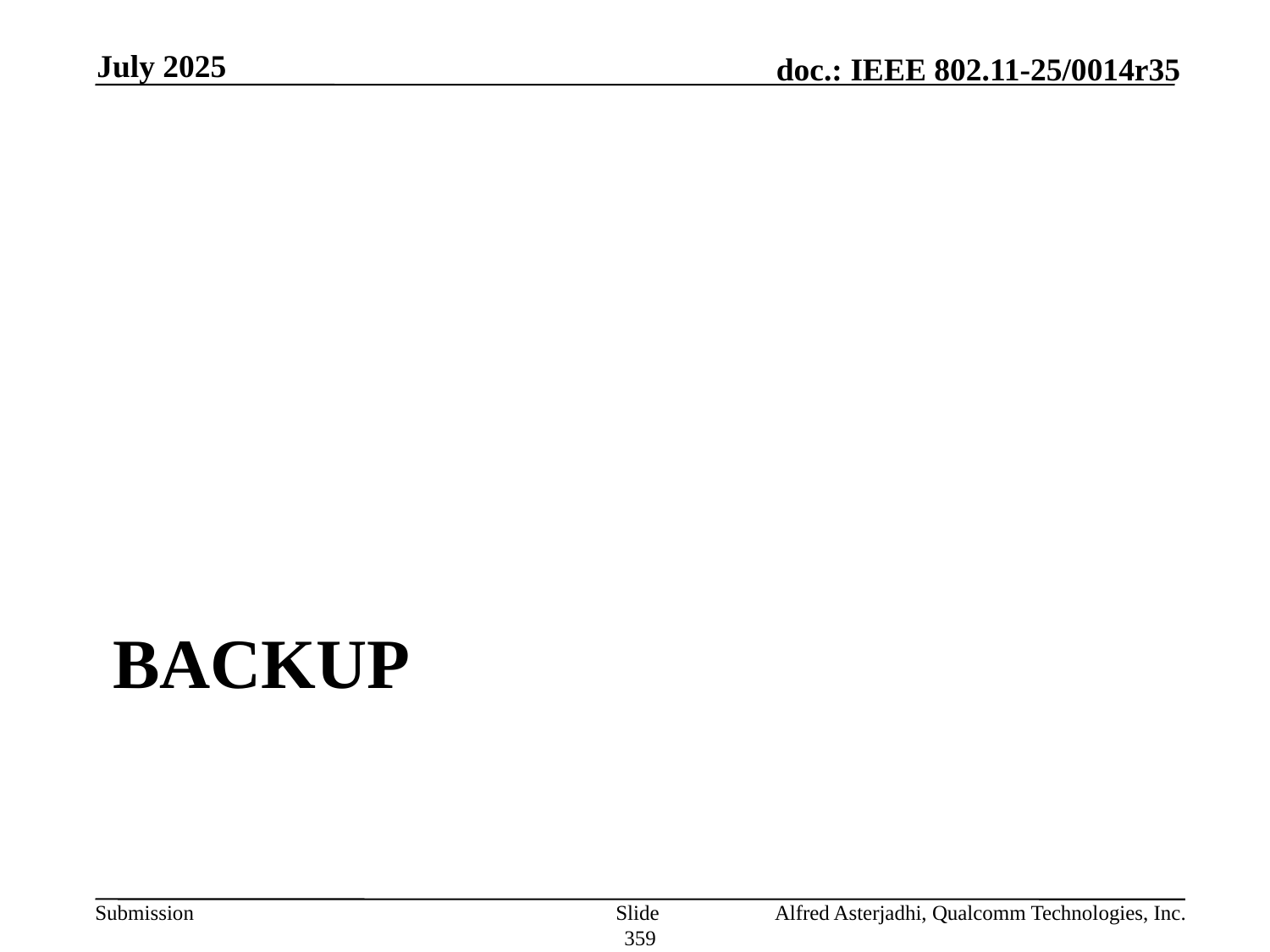

July 2025
# backup
Slide 359
Alfred Asterjadhi, Qualcomm Technologies, Inc.